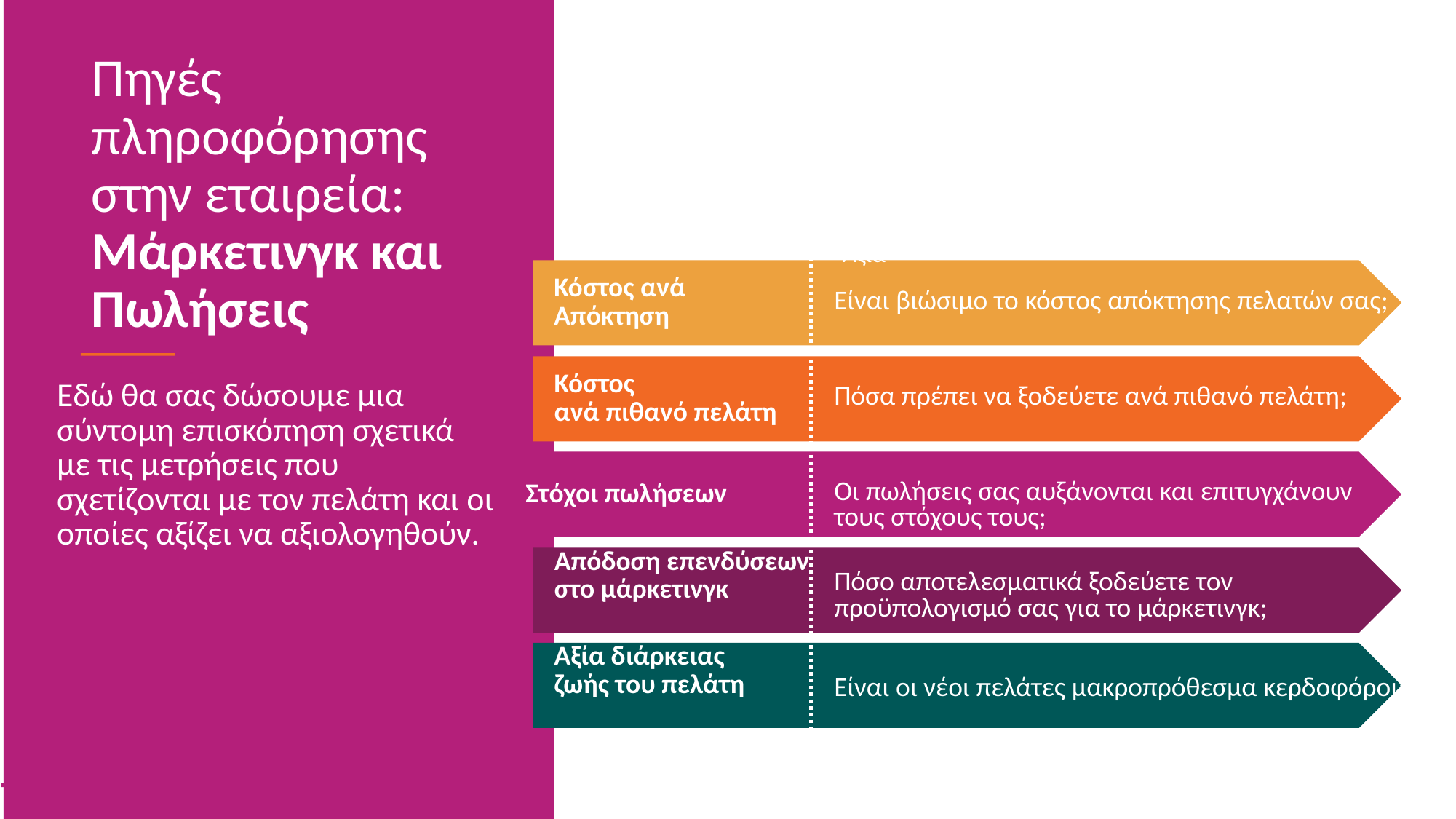

Πηγές πληροφόρησης στην εταιρεία: Μάρκετινγκ και Πωλήσεις
Διάρκεια ζωής του πελάτη
Αξία

Κόστος ανά
Απόκτηση
Είναι βιώσιμο το κόστος απόκτησης πελατών σας;

Κόστος
ανά πιθανό πελάτη
Εδώ θα σας δώσουμε μια σύντομη επισκόπηση σχετικά με τις μετρήσεις που σχετίζονται με τον πελάτη και οι οποίες αξίζει να αξιολογηθούν.
Πόσα πρέπει να ξοδεύετε ανά πιθανό πελάτη;

Στόχοι πωλήσεων
Οι πωλήσεις σας αυξάνονται και επιτυγχάνουν τους στόχους τους;
Απόδοση επενδύσεων
στο μάρκετινγκ

Πόσο αποτελεσματικά ξοδεύετε τον προϋπολογισμό σας για το μάρκετινγκ;
Αξία διάρκειας
ζωής του πελάτη

Είναι οι νέοι πελάτες μακροπρόθεσμα κερδοφόροι;